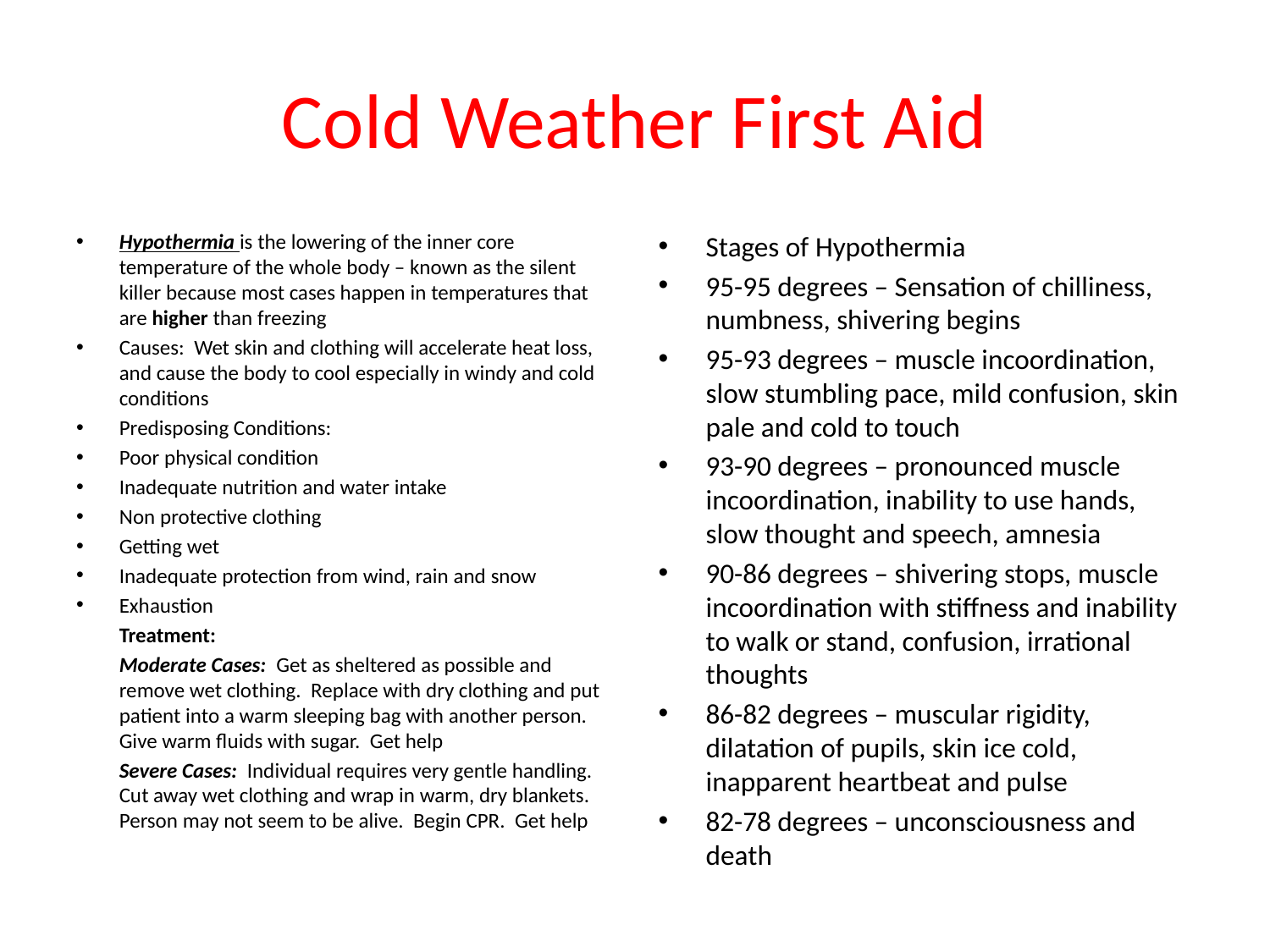

# Cold Weather First Aid
Hypothermia is the lowering of the inner core temperature of the whole body – known as the silent killer because most cases happen in temperatures that are higher than freezing
Causes:  Wet skin and clothing will accelerate heat loss, and cause the body to cool especially in windy and cold conditions
Predisposing Conditions:
Poor physical condition
Inadequate nutrition and water intake
Non protective clothing
Getting wet
Inadequate protection from wind, rain and snow
Exhaustion
	Treatment:
	Moderate Cases:  Get as sheltered as possible and remove wet clothing.  Replace with dry clothing and put patient into a warm sleeping bag with another person.  Give warm fluids with sugar.  Get help
	Severe Cases:  Individual requires very gentle handling.  Cut away wet clothing and wrap in warm, dry blankets.  Person may not seem to be alive.  Begin CPR.  Get help

Stages of Hypothermia
95-95 degrees – Sensation of chilliness, numbness, shivering begins
95-93 degrees – muscle incoordination, slow stumbling pace, mild confusion, skin pale and cold to touch
93-90 degrees – pronounced muscle incoordination, inability to use hands, slow thought and speech, amnesia
90-86 degrees – shivering stops, muscle incoordination with stiffness and inability to walk or stand, confusion, irrational thoughts
86-82 degrees – muscular rigidity, dilatation of pupils, skin ice cold, inapparent heartbeat and pulse
82-78 degrees – unconsciousness and death